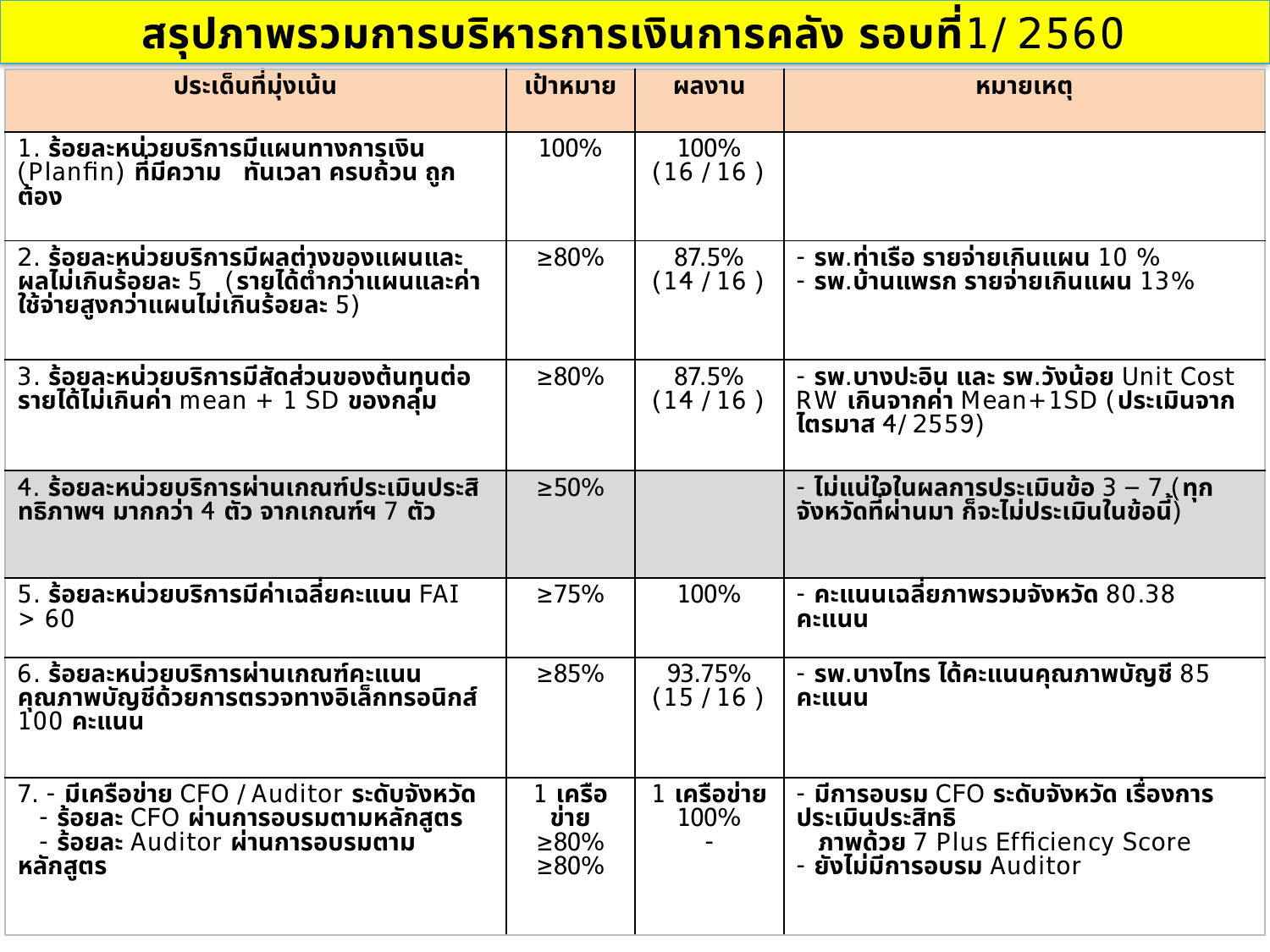

สรุปภาพรวมการบริหารการเงินการคลัง รอบที่1/2560
| ประเด็นที่มุ่งเน้น | เป้าหมาย | ผลงาน | หมายเหตุ |
| --- | --- | --- | --- |
| 1. ร้อยละหน่วยบริการมีแผนทางการเงิน (Planfin) ที่มีความ ทันเวลา ครบถ้วน ถูกต้อง | 100% | 100% (16 /16 ) |  |
| 2. ร้อยละหน่วยบริการมีผลต่างของแผนและผลไม่เกินร้อยละ 5 (รายได้ต่ำกว่าแผนและค่าใช้จ่ายสูงกว่าแผนไม่เกินร้อยละ 5) | ≥80% | 87.5% (14 /16 ) | - รพ.ท่าเรือ รายจ่ายเกินแผน 10 % - รพ.บ้านแพรก รายจ่ายเกินแผน 13% |
| 3. ร้อยละหน่วยบริการมีสัดส่วนของต้นทุนต่อรายได้ไม่เกินค่า mean + 1 SD ของกลุ่ม | ≥80% | 87.5% (14 /16 ) | - รพ.บางปะอิน และ รพ.วังน้อย Unit Cost RW เกินจากค่า Mean+1SD (ประเมินจากไตรมาส 4/2559) |
| 4. ร้อยละหน่วยบริการผ่านเกณฑ์ประเมินประสิทธิภาพฯ มากกว่า 4 ตัว จากเกณฑ์ฯ 7 ตัว | ≥50% |  | - ไม่แน่ใจในผลการประเมินข้อ 3 – 7 (ทุกจังหวัดที่ผ่านมา ก็จะไม่ประเมินในข้อนี้) |
| 5. ร้อยละหน่วยบริการมีค่าเฉลี่ยคะแนน FAI > 60 | ≥75% | 100% | - คะแนนเฉลี่ยภาพรวมจังหวัด 80.38 คะแนน |
| 6. ร้อยละหน่วยบริการผ่านเกณฑ์คะแนนคุณภาพบัญชีด้วยการตรวจทางอิเล็กทรอนิกส์ 100 คะแนน | ≥85% | 93.75% (15 /16 ) | - รพ.บางไทร ได้คะแนนคุณภาพบัญชี 85 คะแนน |
| 7. - มีเครือข่าย CFO /Auditor ระดับจังหวัด - ร้อยละ CFO ผ่านการอบรมตามหลักสูตร - ร้อยละ Auditor ผ่านการอบรมตามหลักสูตร | 1 เครือข่าย ≥80% ≥80% | 1 เครือข่าย 100% - | - มีการอบรม CFO ระดับจังหวัด เรื่องการประเมินประสิทธิ ภาพด้วย 7 Plus Efficiency Score - ยังไม่มีการอบรม Auditor |